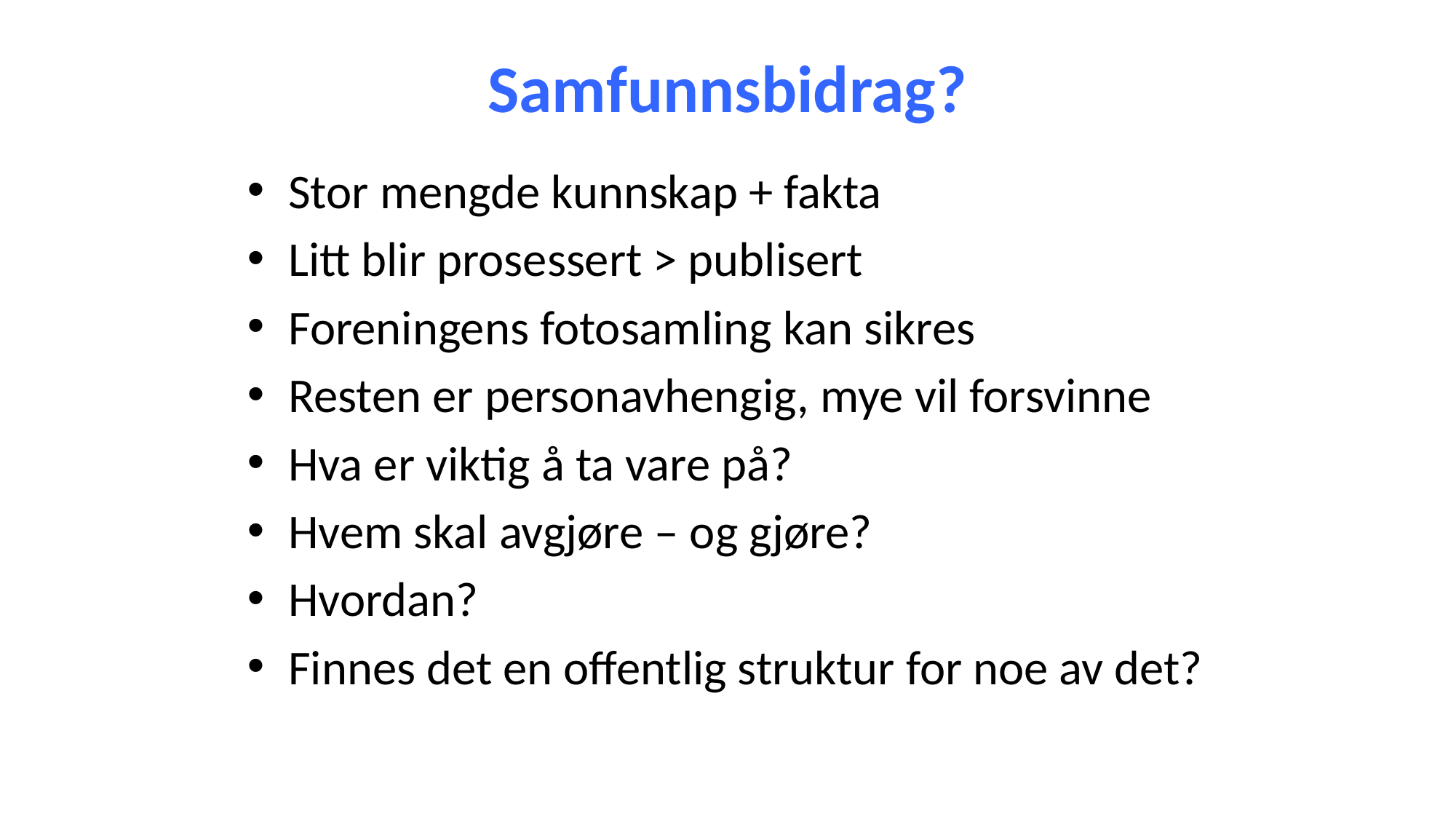

# Samfunnsbidrag?
Stor mengde kunnskap + fakta
Litt blir prosessert > publisert
Foreningens fotosamling kan sikres
Resten er personavhengig, mye vil forsvinne
Hva er viktig å ta vare på?
Hvem skal avgjøre – og gjøre?
Hvordan?
Finnes det en offentlig struktur for noe av det?